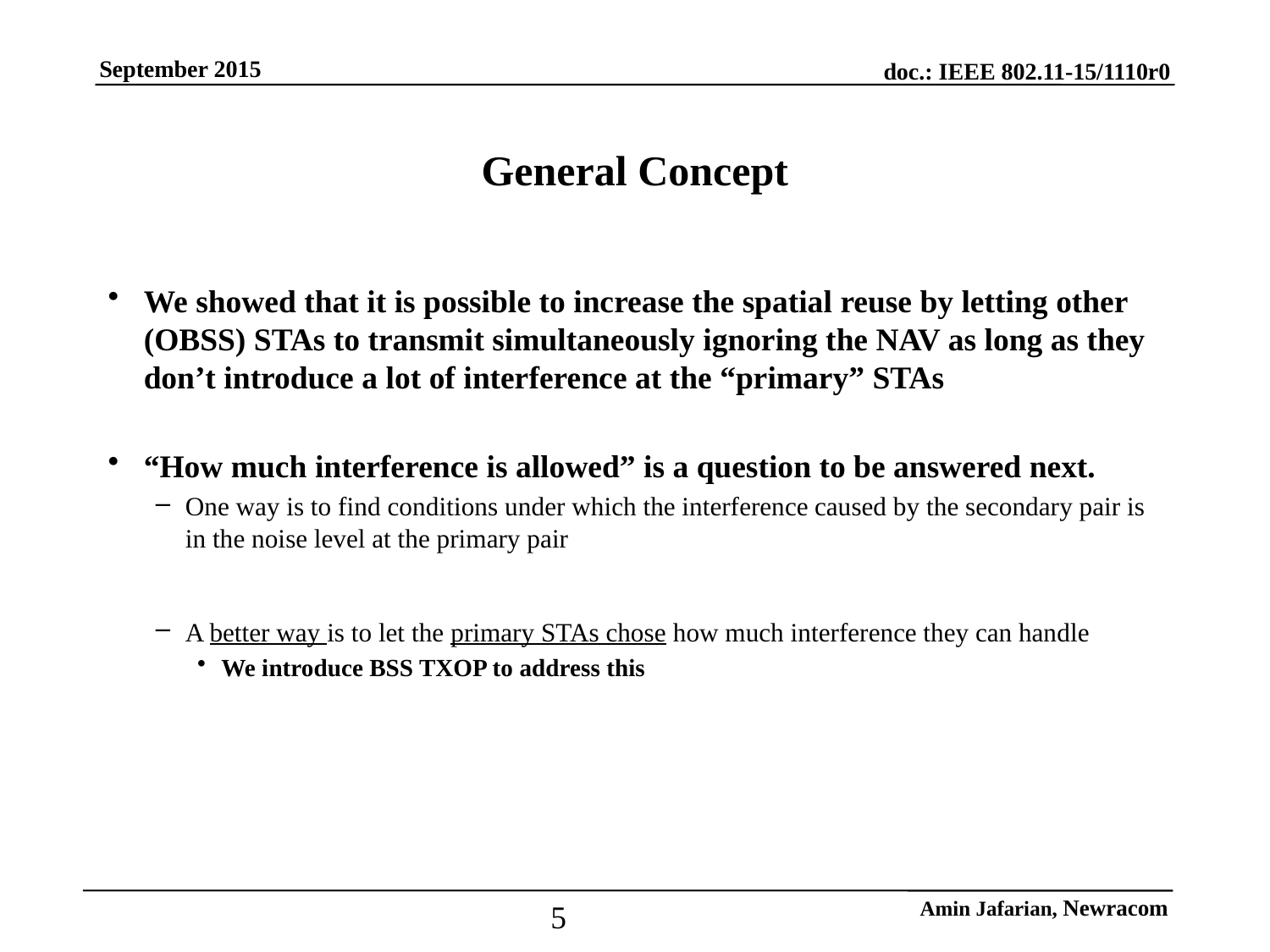

# General Concept
We showed that it is possible to increase the spatial reuse by letting other (OBSS) STAs to transmit simultaneously ignoring the NAV as long as they don’t introduce a lot of interference at the “primary” STAs

“How much interference is allowed” is a question to be answered next.
One way is to find conditions under which the interference caused by the secondary pair is in the noise level at the primary pair

A better way is to let the primary STAs chose how much interference they can handle
We introduce BSS TXOP to address this